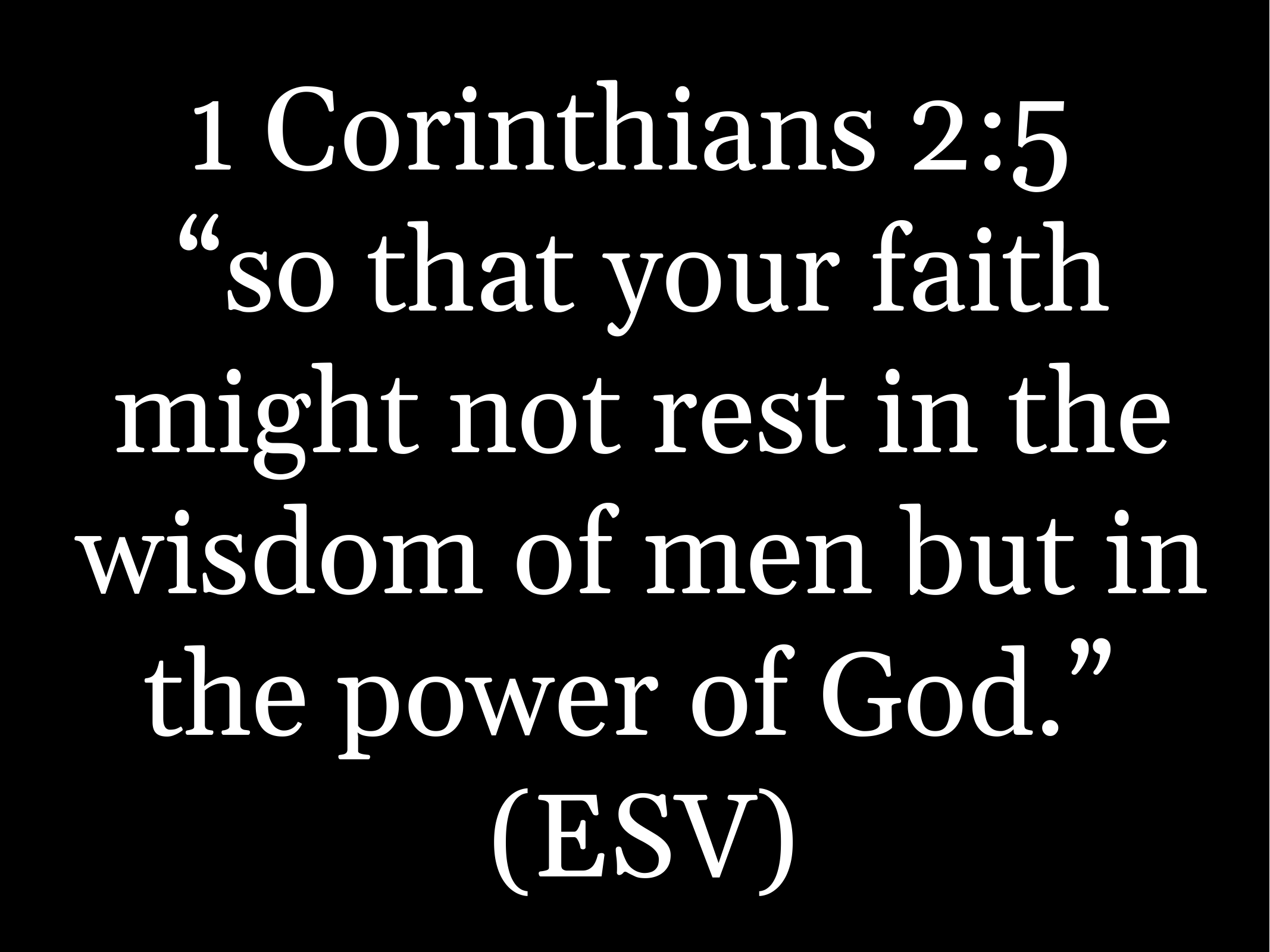

# 1 Corinthians 2:5
“so that your faith might not rest in the wisdom of men but in the power of God.”
(ESV)